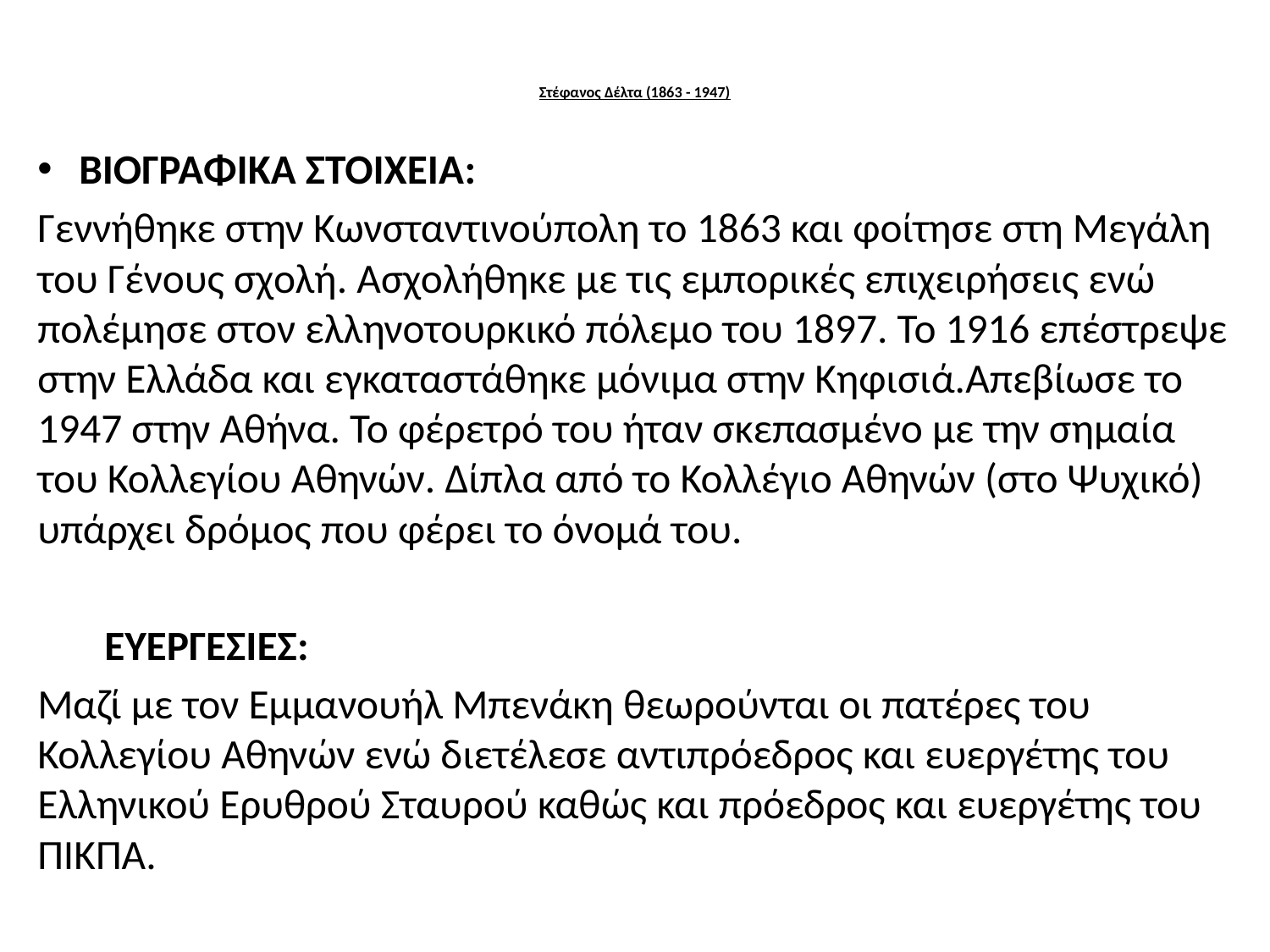

# Στέφανος Δέλτα (1863 - 1947)
ΒΙΟΓΡΑΦΙΚΑ ΣΤΟΙΧΕΙΑ:
Γεννήθηκε στην Κωνσταντινούπολη το 1863 και φοίτησε στη Μεγάλη του Γένους σχολή. Ασχολήθηκε με τις εμπορικές επιχειρήσεις ενώ πολέμησε στον ελληνοτουρκικό πόλεμο του 1897. Το 1916 επέστρεψε στην Ελλάδα και εγκαταστάθηκε μόνιμα στην Κηφισιά.Απεβίωσε το 1947 στην Αθήνα. Το φέρετρό του ήταν σκεπασμένο με την σημαία του Κολλεγίου Αθηνών. Δίπλα από το Κολλέγιο Αθηνών (στο Ψυχικό) υπάρχει δρόμος που φέρει το όνομά του.

       ΕΥΕΡΓΕΣΙΕΣ:
Μαζί με τον Εμμανουήλ Μπενάκη θεωρούνται οι πατέρες του Κολλεγίου Αθηνών ενώ διετέλεσε αντιπρόεδρος και ευεργέτης του Ελληνικού Ερυθρού Σταυρού καθώς και πρόεδρος και ευεργέτης του ΠΙΚΠΑ.